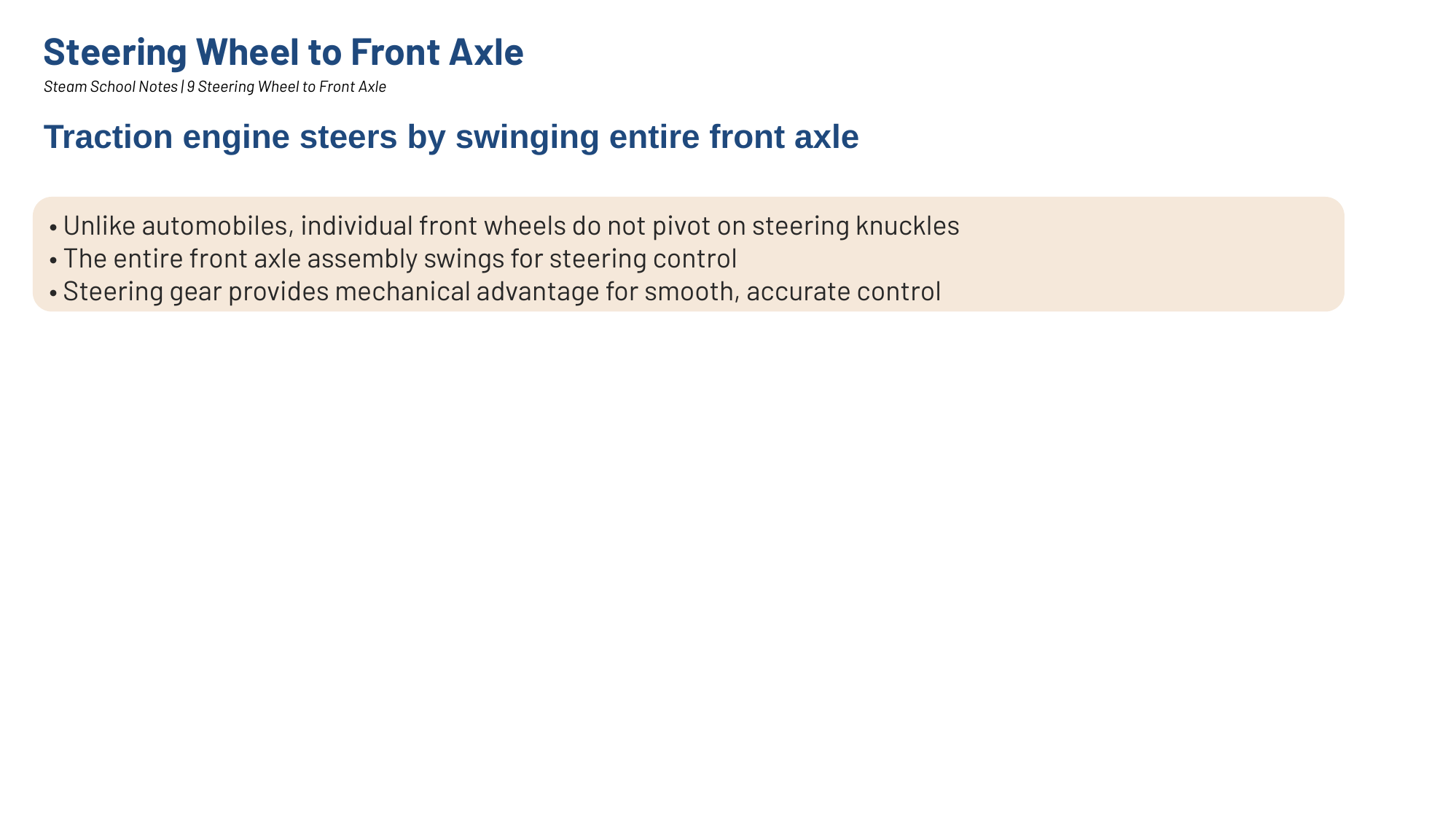

Steering Wheel to Front Axle
Steam School Notes | 9 Steering Wheel to Front Axle
Traction engine steers by swinging entire front axle
• Unlike automobiles, individual front wheels do not pivot on steering knuckles
• The entire front axle assembly swings for steering control
• Steering gear provides mechanical advantage for smooth, accurate control